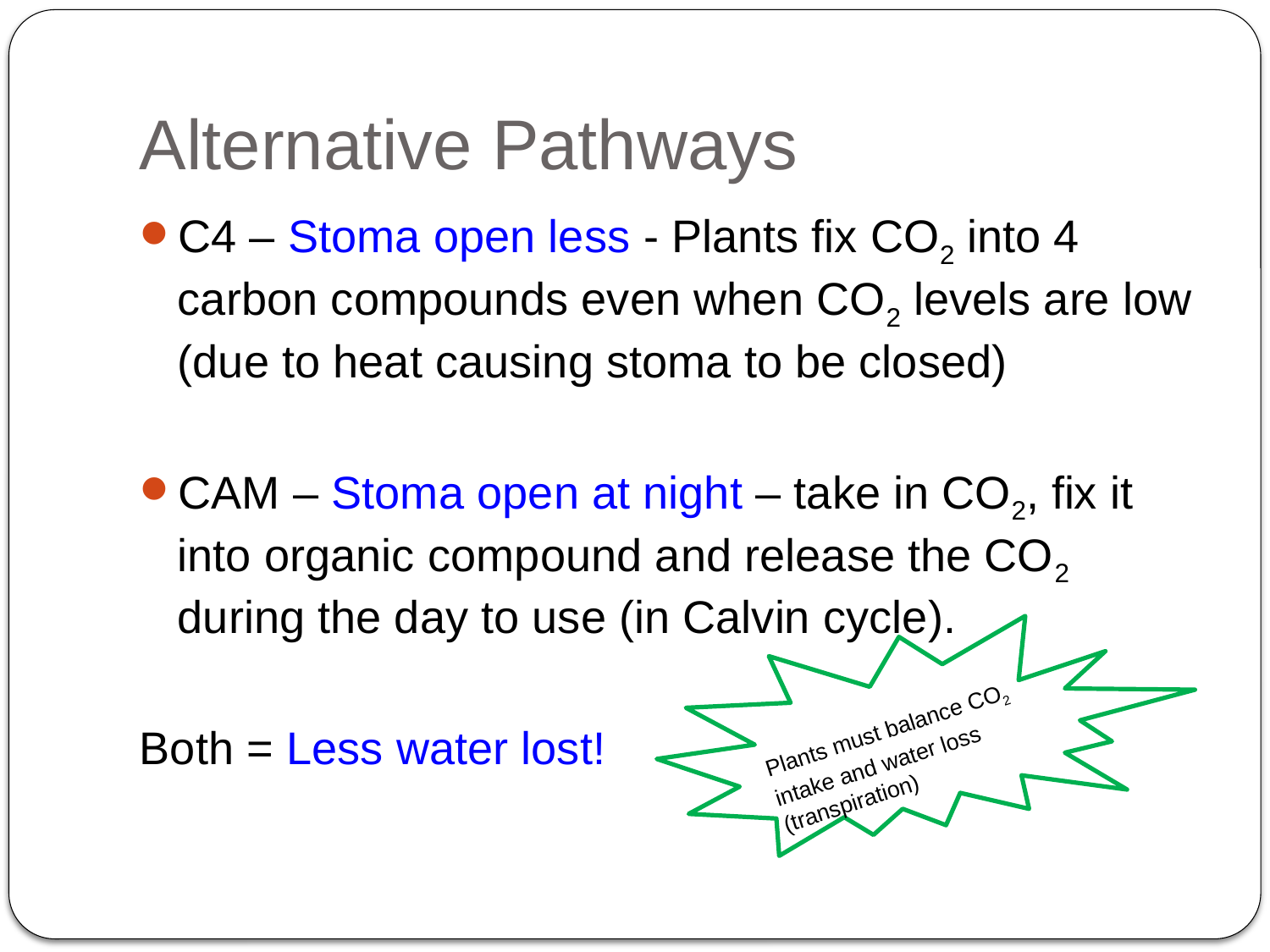

# Alternative Pathways
C4 – Stoma open less - Plants fix CO2 into 4 carbon compounds even when CO2 levels are low (due to heat causing stoma to be closed)

CAM – Stoma open at night – take in CO2, fix it into organic compound and release the CO2 during the day to use (in Calvin cycle).

Both = Less water lost!

Plants must balance CO2 intake and water loss (transpiration)